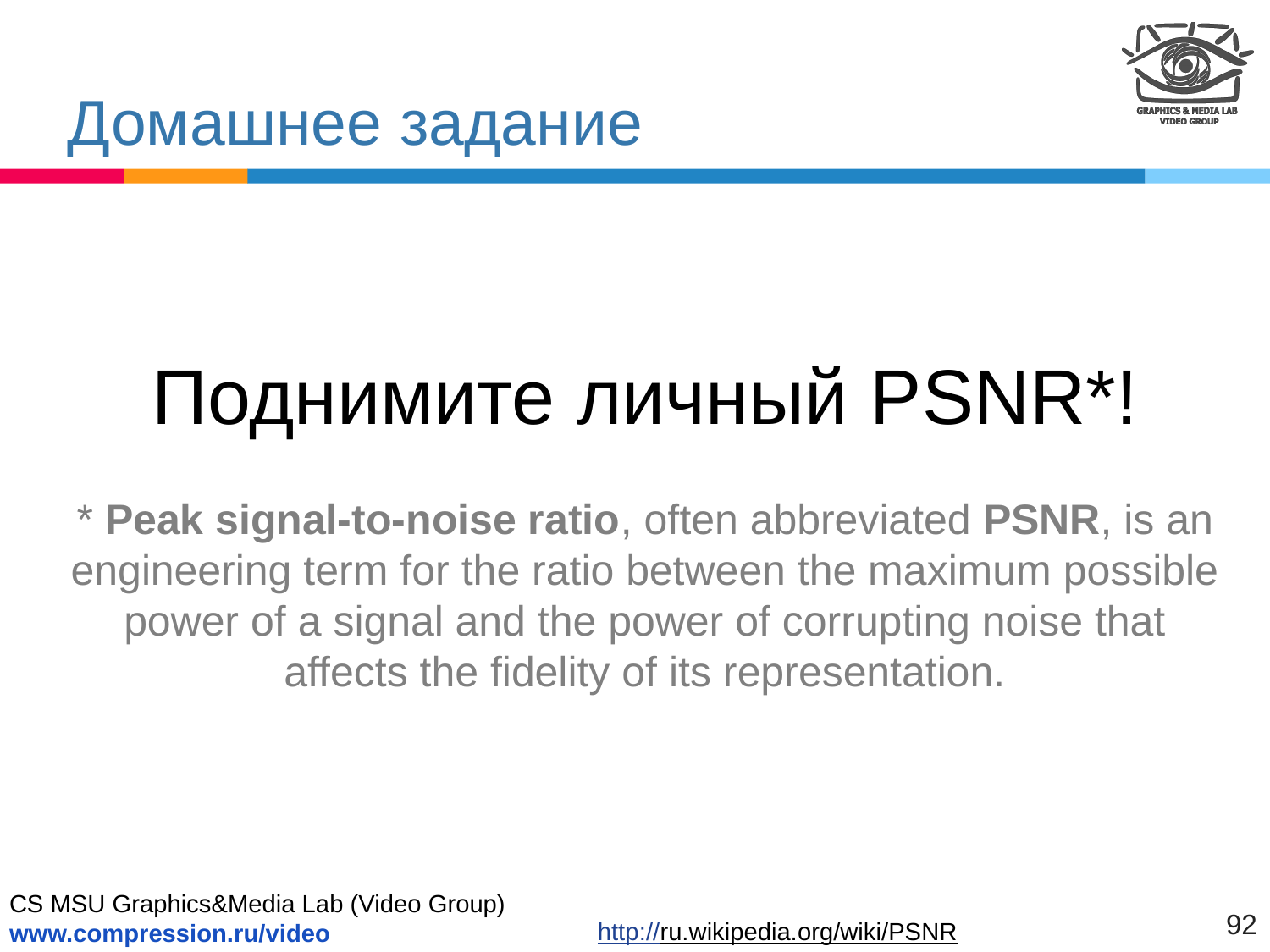

# Домашнее задание
Поднимите личный PSNR*!

* Peak signal-to-noise ratio, often abbreviated PSNR, is an engineering term for the ratio between the maximum possible power of a signal and the power of corrupting noise that affects the fidelity of its representation.
http://ru.wikipedia.org/wiki/PSNR
92